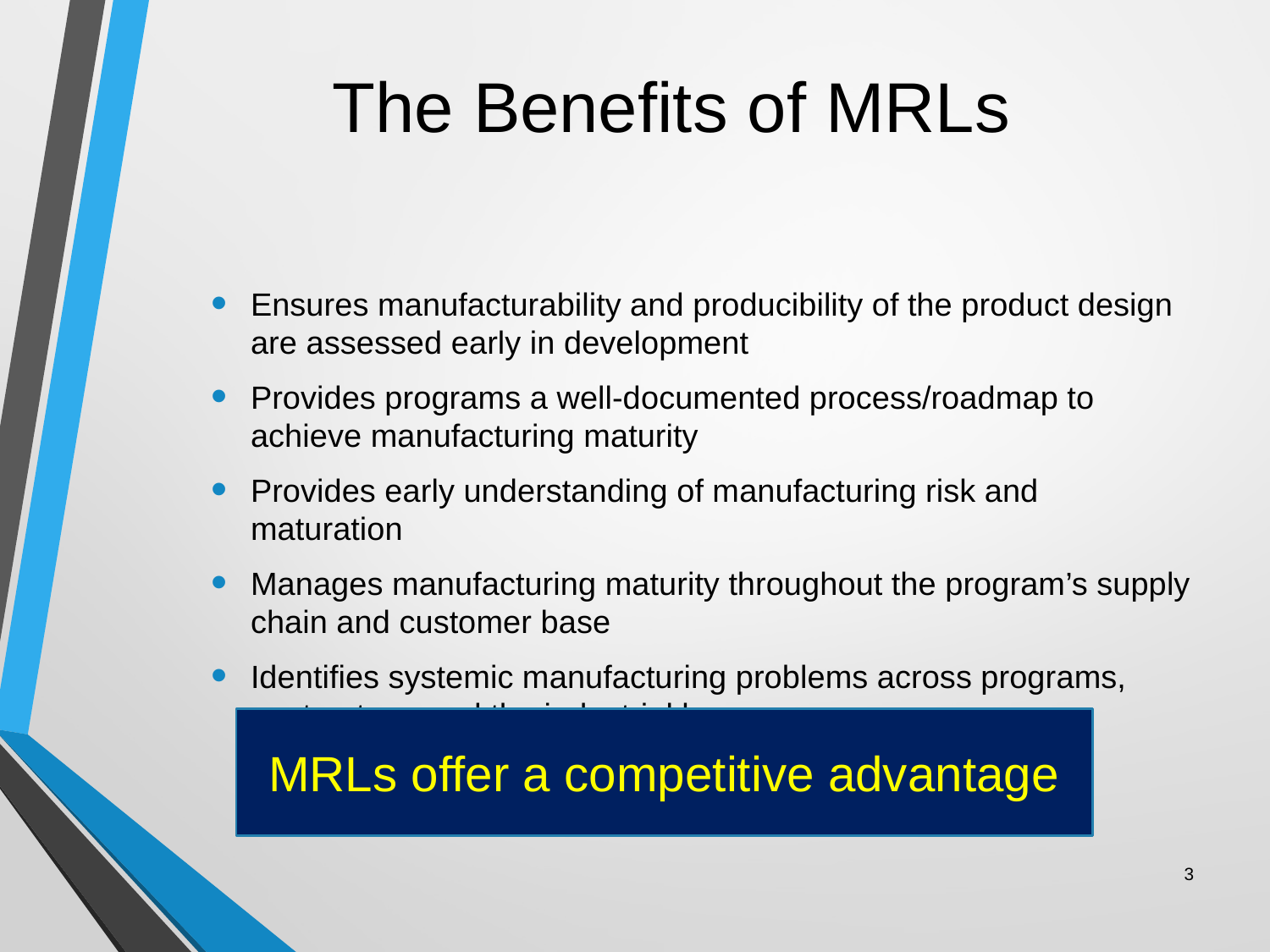

# The Benefits of MRLs
Ensures manufacturability and producibility of the product design are assessed early in development
Provides programs a well-documented process/roadmap to achieve manufacturing maturity
Provides early understanding of manufacturing risk and maturation
Manages manufacturing maturity throughout the program’s supply chain and customer base
Identifies systemic manufacturing problems across programs, contractors, and the industrial base

MRLs offer a competitive advantage
3